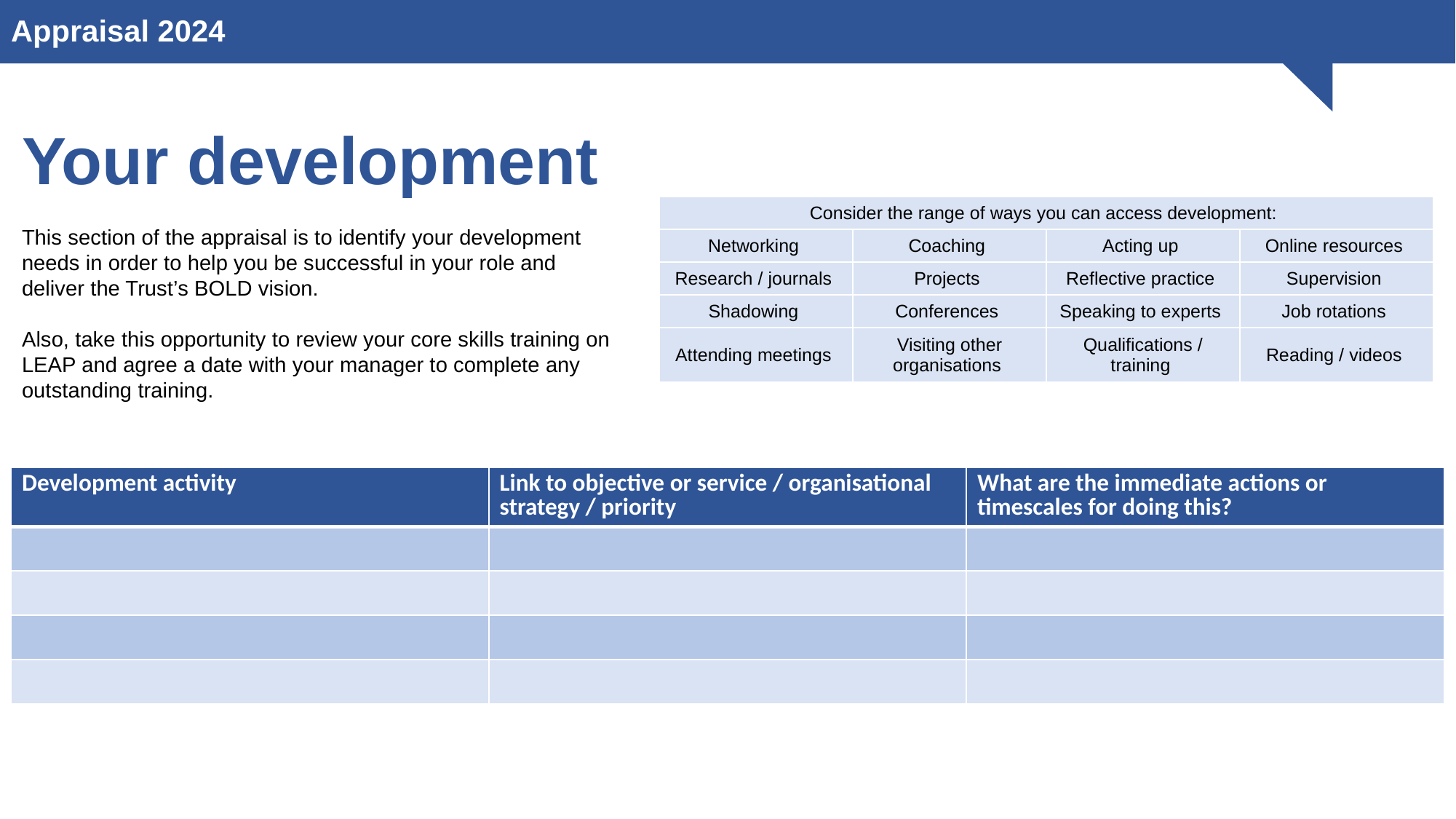

# Appraisal 2024

Your development
This section of the appraisal is to identify your development needs in order to help you be successful in your role and deliver the Trust’s BOLD vision.

Also, take this opportunity to review your core skills training on LEAP and agree a date with your manager to complete any outstanding training.
| Consider the range of ways you can access development: |  |  |  |
| --- | --- | --- | --- |
| Networking | Coaching | Acting up | Online resources |
| Research / journals | Projects | Reflective practice | Supervision |
| Shadowing | Conferences | Speaking to experts | Job rotations |
| Attending meetings | Visiting other organisations | Qualifications / training | Reading / videos |
| Development activity | Link to objective or service / organisational strategy / priority | What are the immediate actions or timescales for doing this? |
| --- | --- | --- |
|  |  |  |
|  |  |  |
|  |  |  |
|  |  |  |